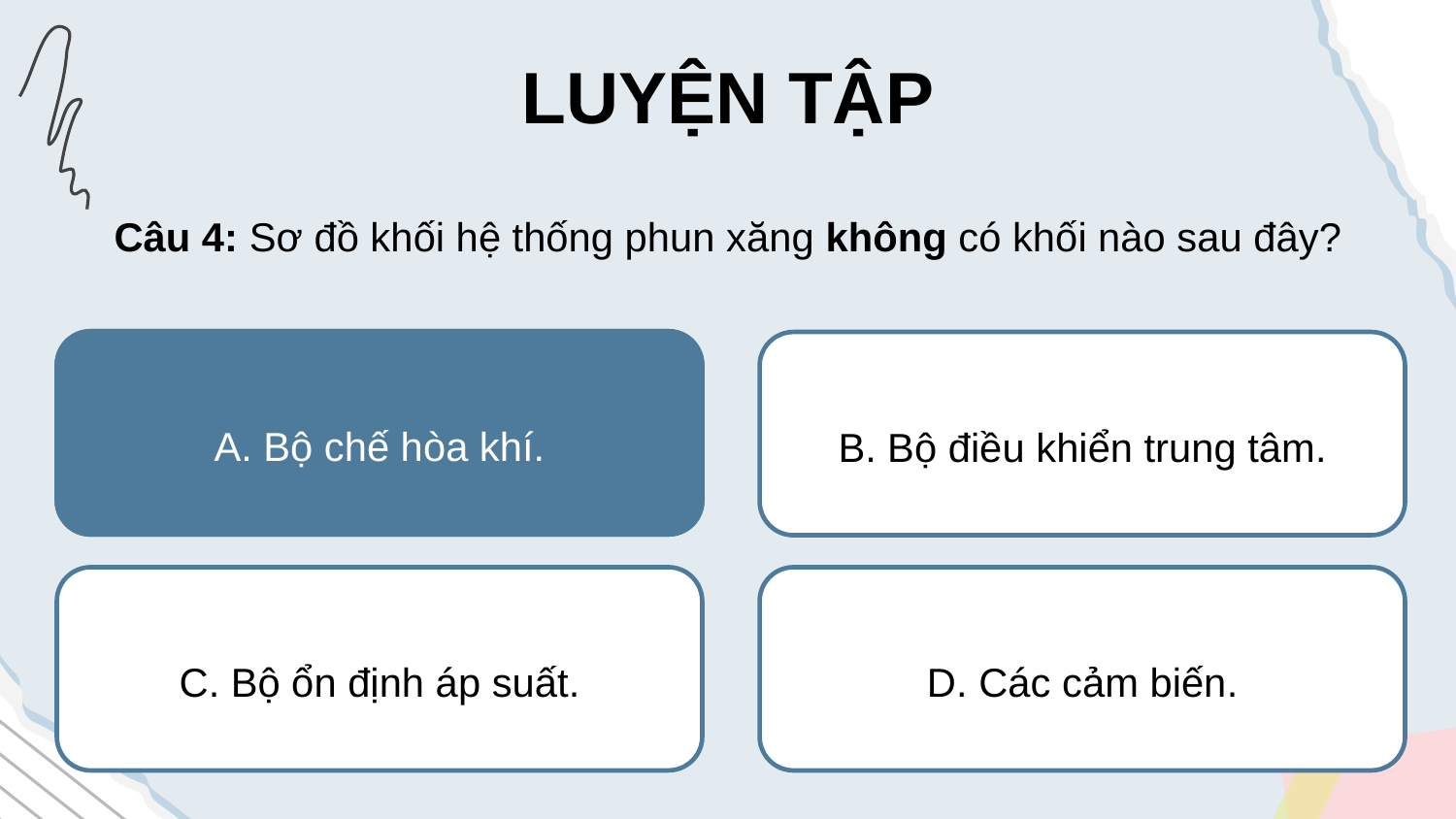

LUYỆN TẬP
Câu 4: Sơ đồ khối hệ thống phun xăng không có khối nào sau đây?
A. Bộ chế hòa khí.
A. Bộ chế hòa khí.
B. Bộ điều khiển trung tâm.
C. Bộ ổn định áp suất.
D. Các cảm biến.